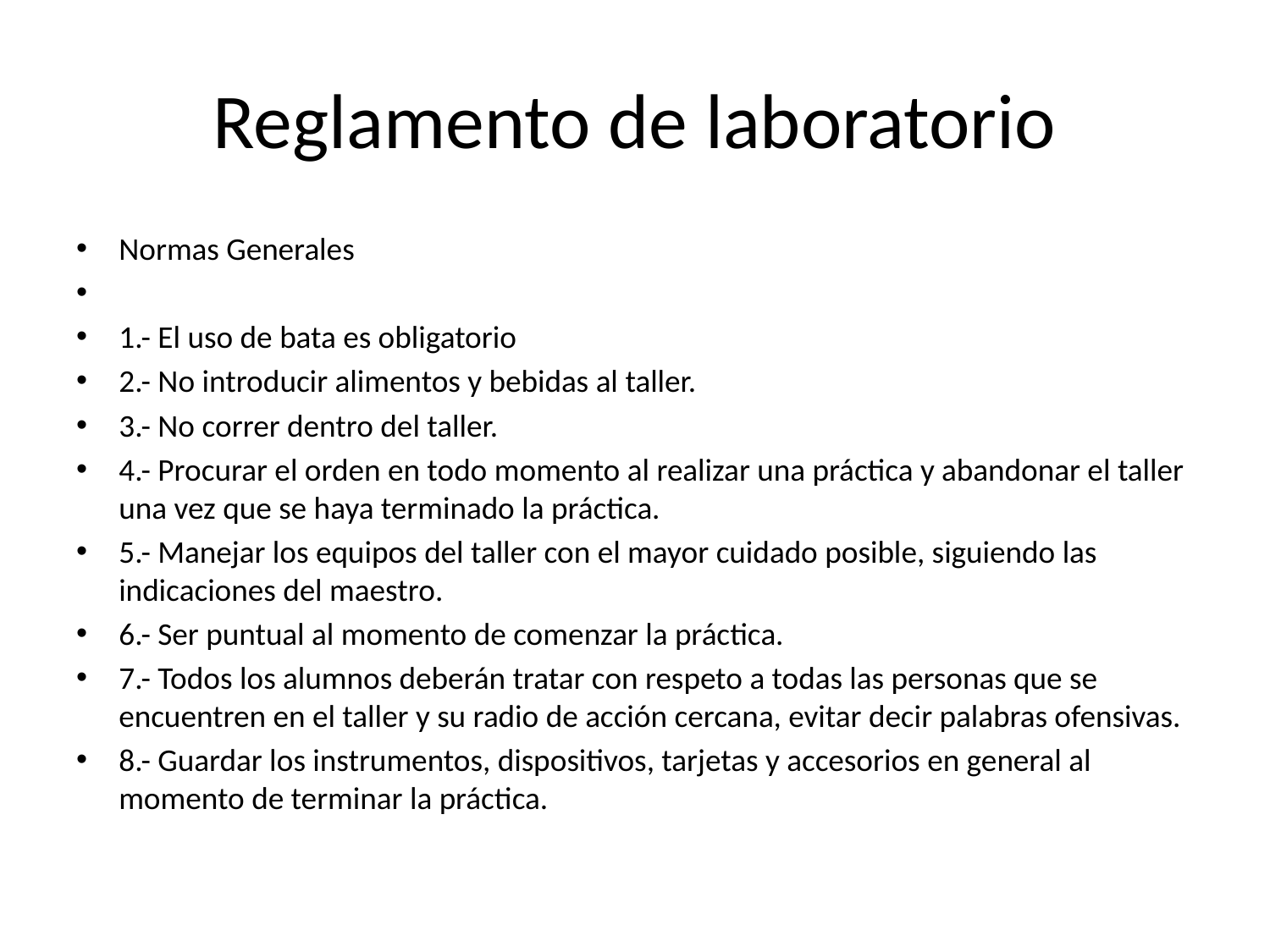

# Reglamento de laboratorio
Normas Generales

1.- El uso de bata es obligatorio
2.- No introducir alimentos y bebidas al taller.
3.- No correr dentro del taller.
4.- Procurar el orden en todo momento al realizar una práctica y abandonar el taller una vez que se haya terminado la práctica.
5.- Manejar los equipos del taller con el mayor cuidado posible, siguiendo las indicaciones del maestro.
6.- Ser puntual al momento de comenzar la práctica.
7.- Todos los alumnos deberán tratar con respeto a todas las personas que se encuentren en el taller y su radio de acción cercana, evitar decir palabras ofensivas.
8.- Guardar los instrumentos, dispositivos, tarjetas y accesorios en general al momento de terminar la práctica.